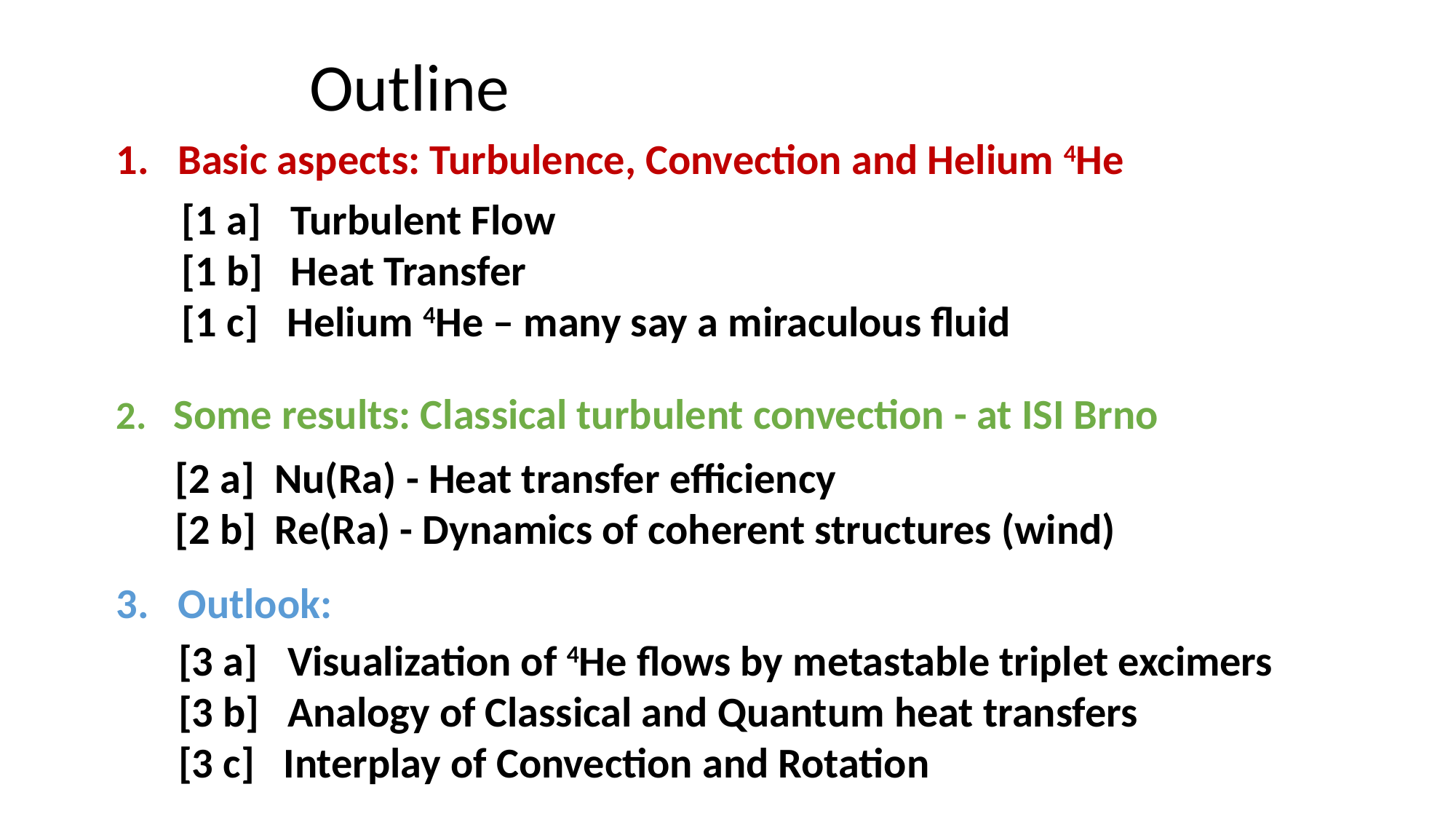

Outline
Basic aspects: Turbulence, Convection and Helium 4He

2.   Some results: Classical turbulent convection - at ISI Brno

3.   Outlook:
[1 a]	Turbulent Flow
[1 b]	Heat Transfer
[1 c]   Helium 4He – many say a miraculous fluid
 [2 a] 	Nu(Ra) - Heat transfer efficiency
 [2 b] 	Re(Ra) - Dynamics of coherent structures (wind)
[3 a]	Visualization of 4He flows by metastable triplet excimers
[3 b]	Analogy of Classical and Quantum heat transfers
[3 c]   Interplay of Convection and Rotation